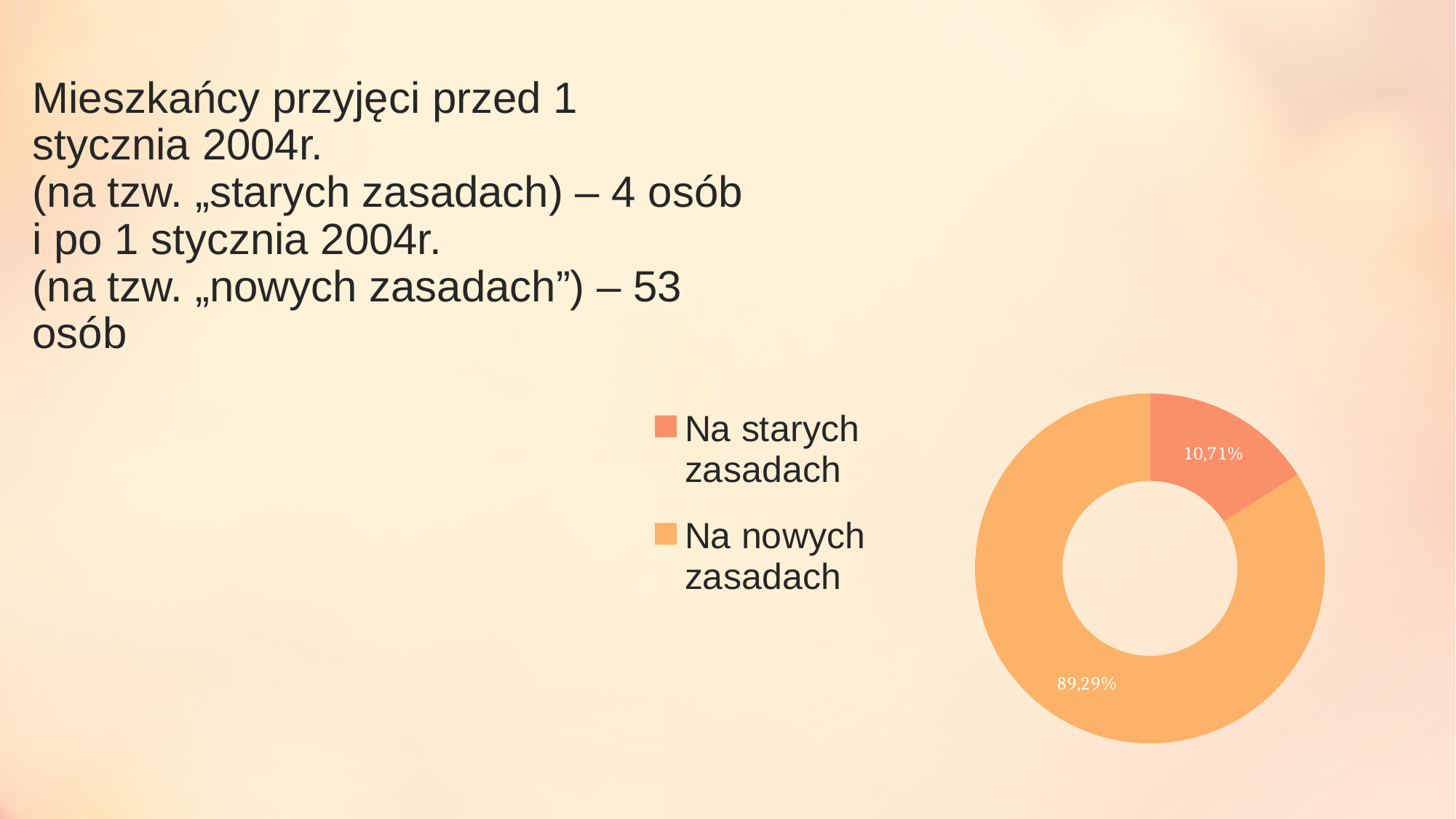

# Mieszkańcy przyjęci przed 1 stycznia 2004r. (na tzw. „starych zasadach) – 4 osób i po 1 stycznia 2004r. (na tzw. „nowych zasadach”) – 53 osób

### Chart

| Category | Sprzedaż |
|---|---|
|  | None |
| Na starych zasadach | 0.16 |
| Na nowych zasadach | 0.84 |